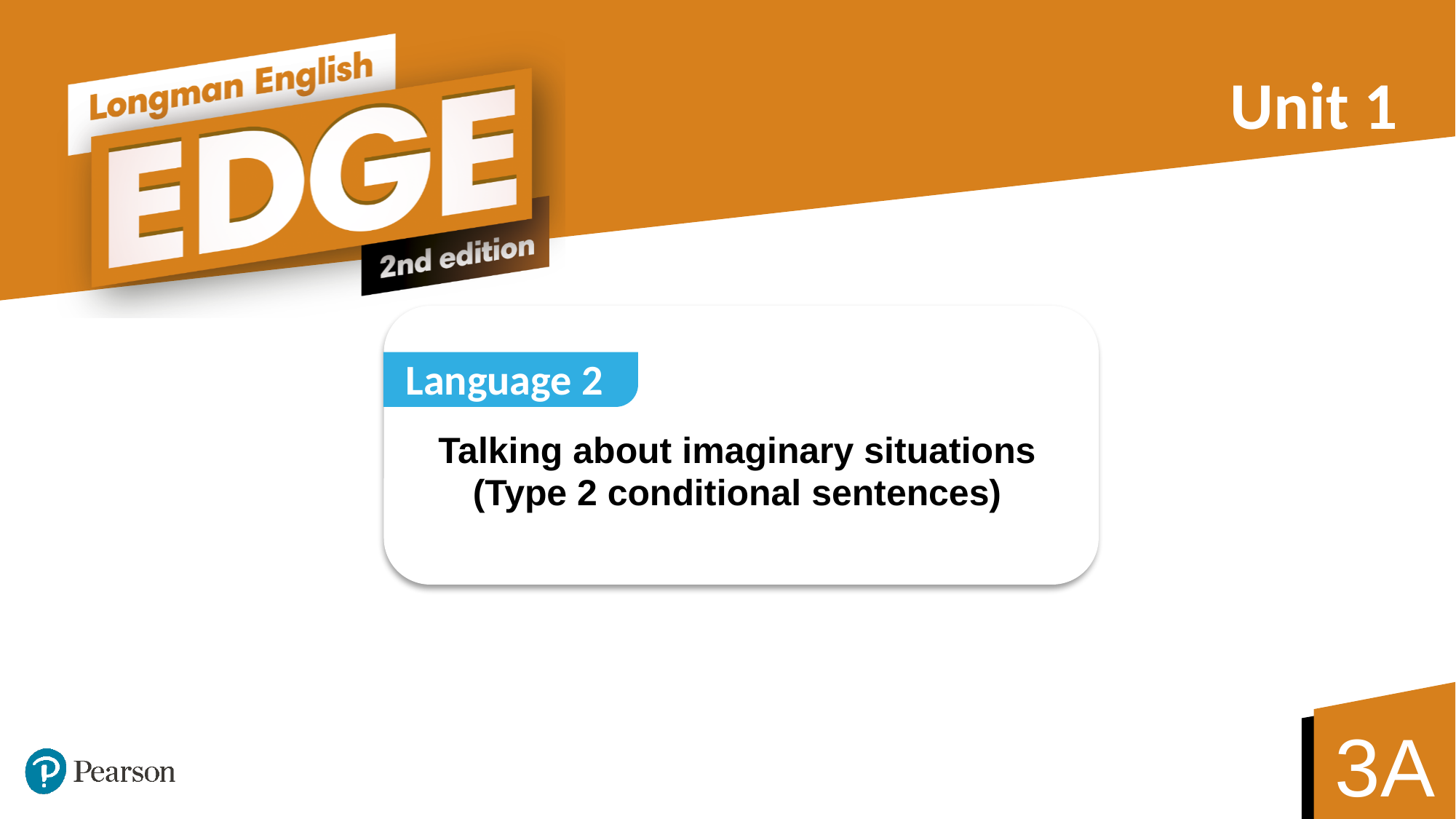

Unit 1
Language 2

Talking about imaginary situations
(Type 2 conditional sentences)